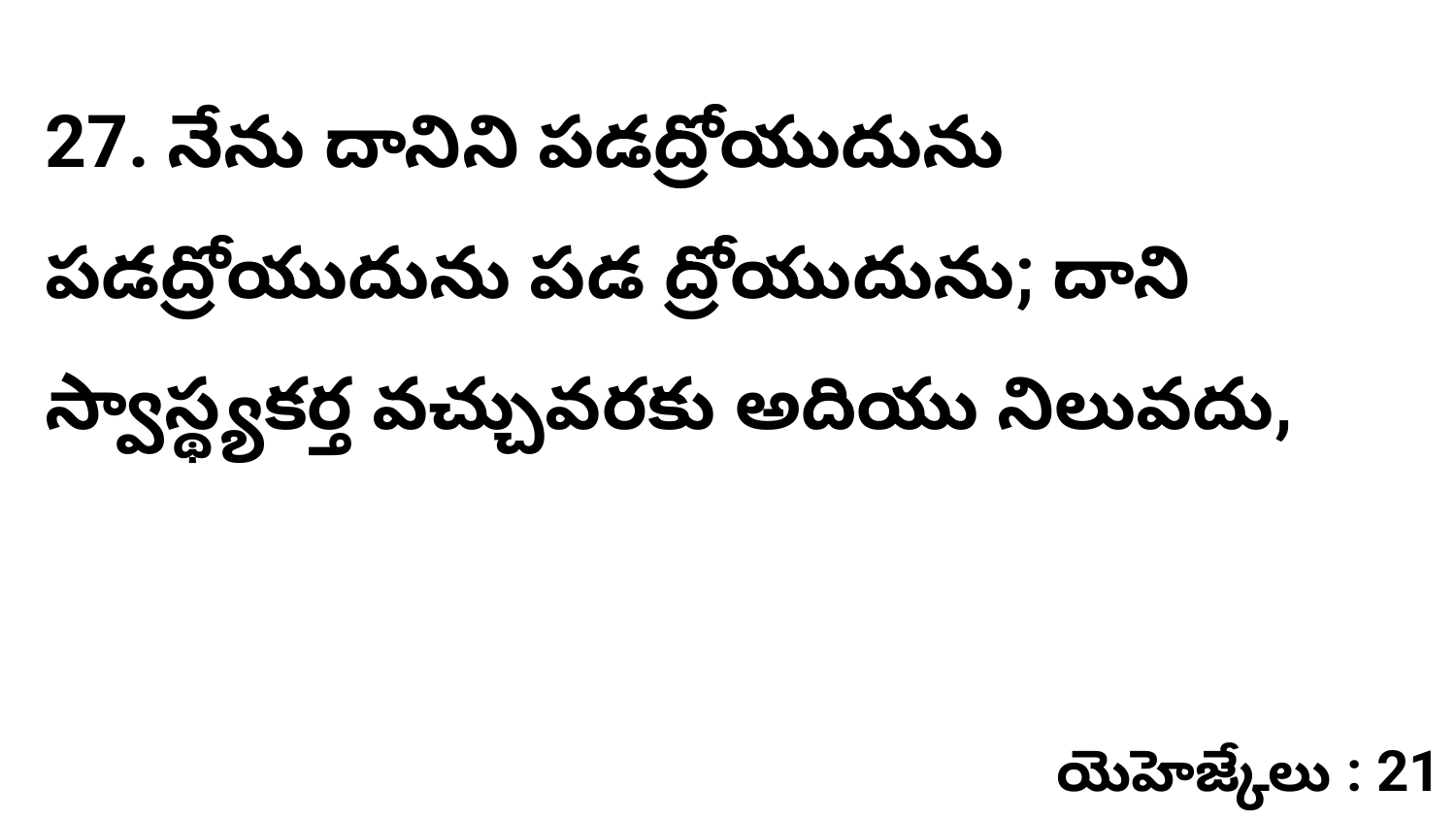

27. నేను దానిని పడద్రోయుదును పడద్రోయుదును పడ ద్రోయుదును; దాని స్వాస్థ్యకర్త వచ్చువరకు అదియు నిలువదు,
యెహెజ్కేలు : 21